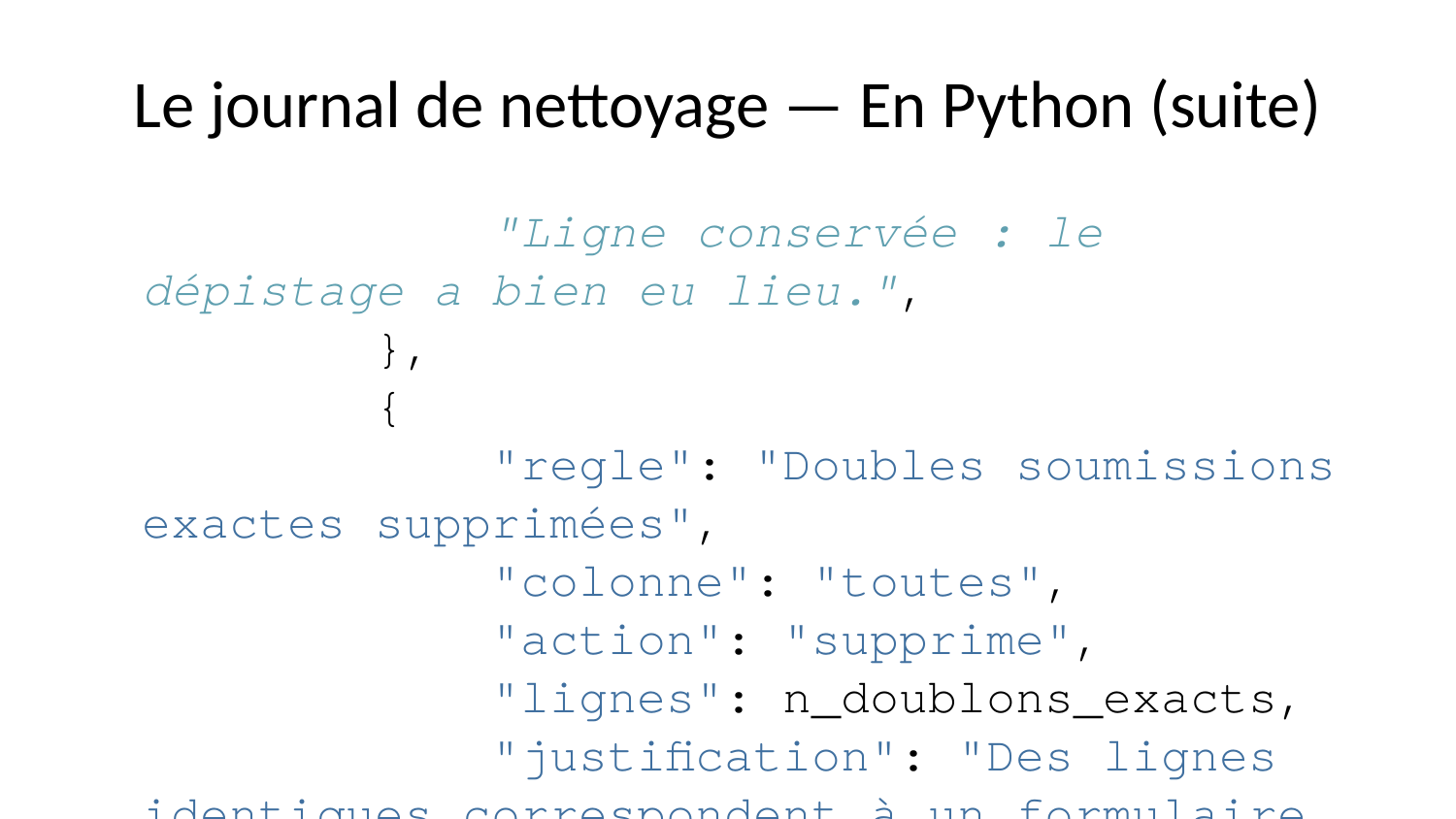

# Le journal de nettoyage — En Python (suite)
            "Ligne conservée : le dépistage a bien eu lieu.",
        },
        {
            "regle": "Doubles soumissions exactes supprimées",
            "colonne": "toutes",
            "action": "supprime",
            "lignes": n_doublons_exacts,
            "justification": "Des lignes identiques correspondent à un formulaire soumis deux fois sur une mauvaise connexion.",
        },
        {
            "regle": "Réenregistrement suspecté signalé",
            "colonne": "doublon_suspecte",
            "action": "signale",
            "lignes": n_suspectes,
            "justification": "Mêmes commune, date, âge, sexe et PB sous des identifiants différents. "
            "Indiscernable d'une coïncidence sans le registre papier.",